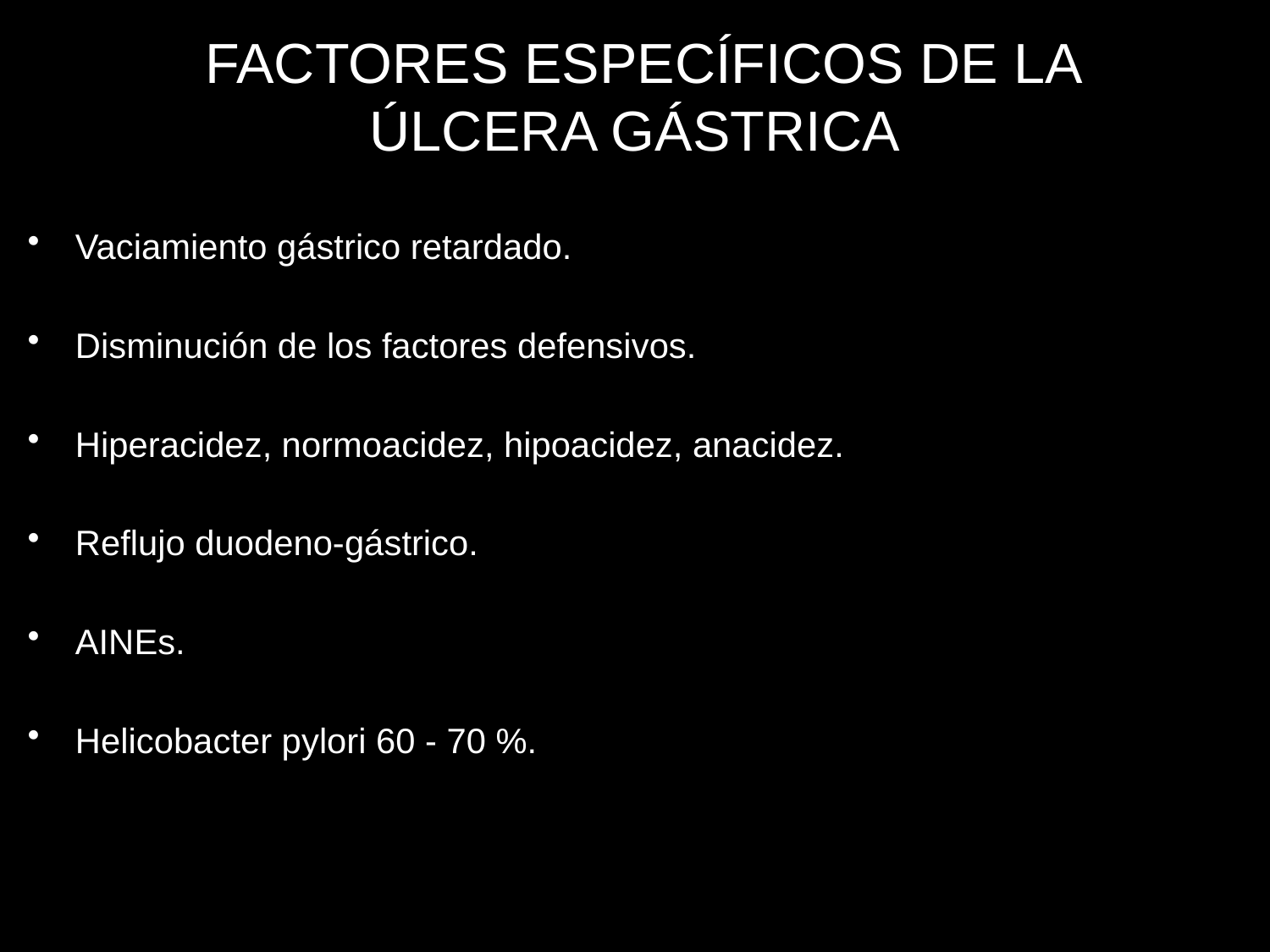

# FACTORES ESPECÍFICOS DE LA ÚLCERA GÁSTRICA

Vaciamiento gástrico retardado.

Disminución de los factores defensivos.

Hiperacidez, normoacidez, hipoacidez, anacidez.

Reflujo duodeno-gástrico.

AINEs.

Helicobacter pylori 60 - 70 %.